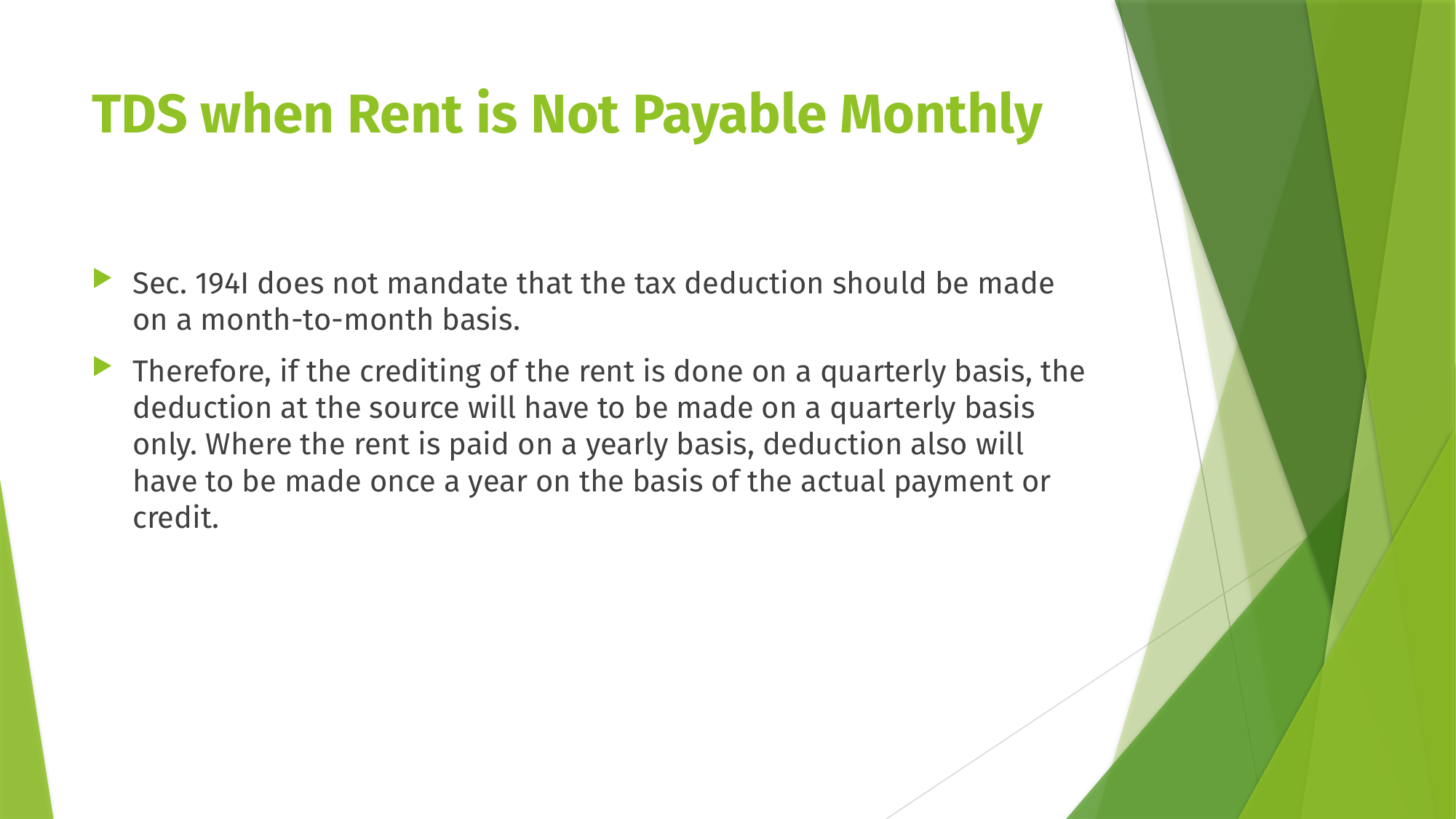

# TDS when Rent is Not Payable Monthly
Sec. 194I does not mandate that the tax deduction should be made on a month-to-month basis.
Therefore, if the crediting of the rent is done on a quarterly basis, the deduction at the source will have to be made on a quarterly basis only. Where the rent is paid on a yearly basis, deduction also will have to be made once a year on the basis of the actual payment or credit.